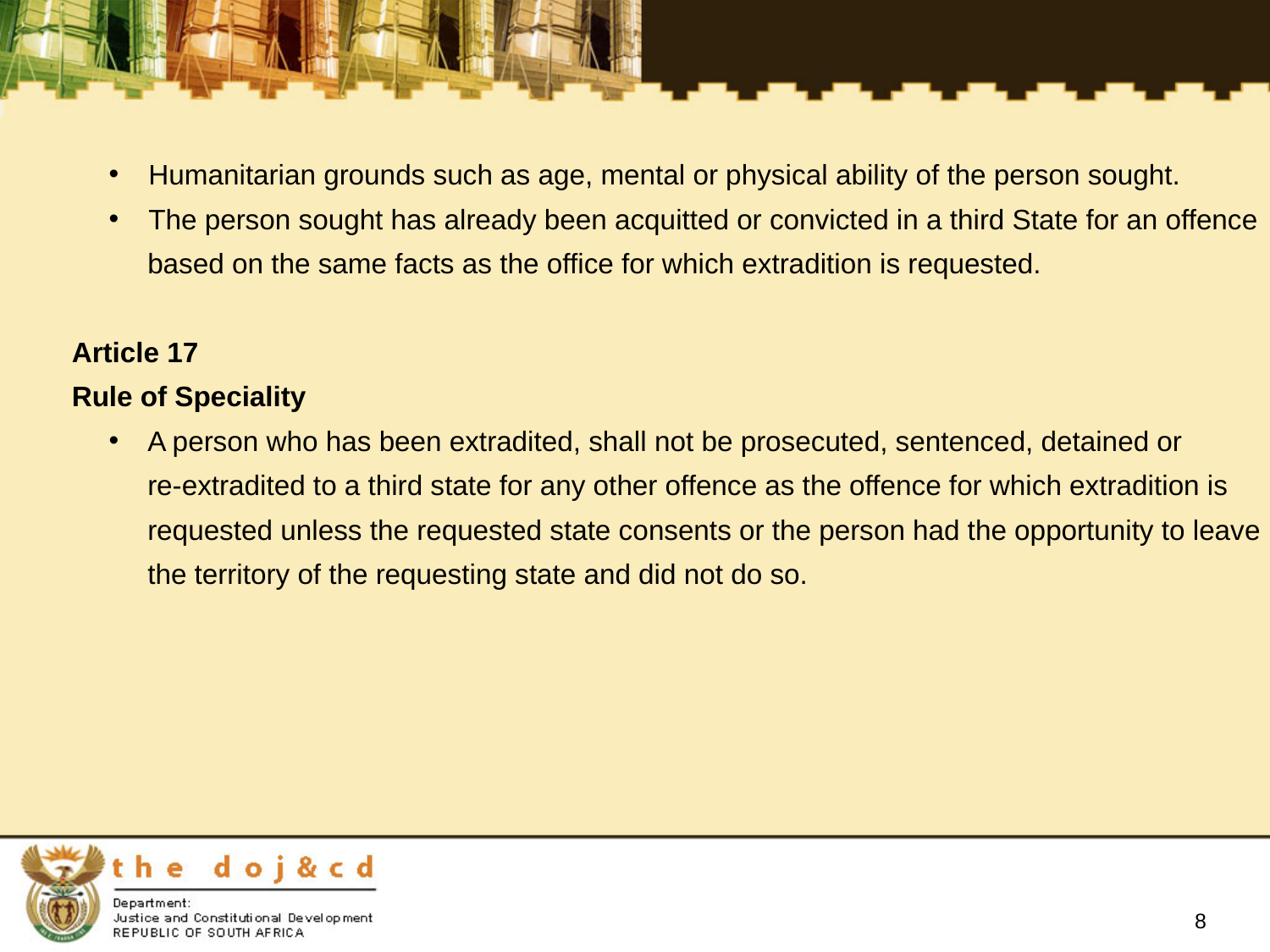

Humanitarian grounds such as age, mental or physical ability of the person sought.
The person sought has already been acquitted or convicted in a third State for an offence
based on the same facts as the office for which extradition is requested.

Article 17
Rule of Speciality
A person who has been extradited, shall not be prosecuted, sentenced, detained or
	re-extradited to a third state for any other offence as the offence for which extradition is
	requested unless the requested state consents or the person had the opportunity to leave
	the territory of the requesting state and did not do so.

8